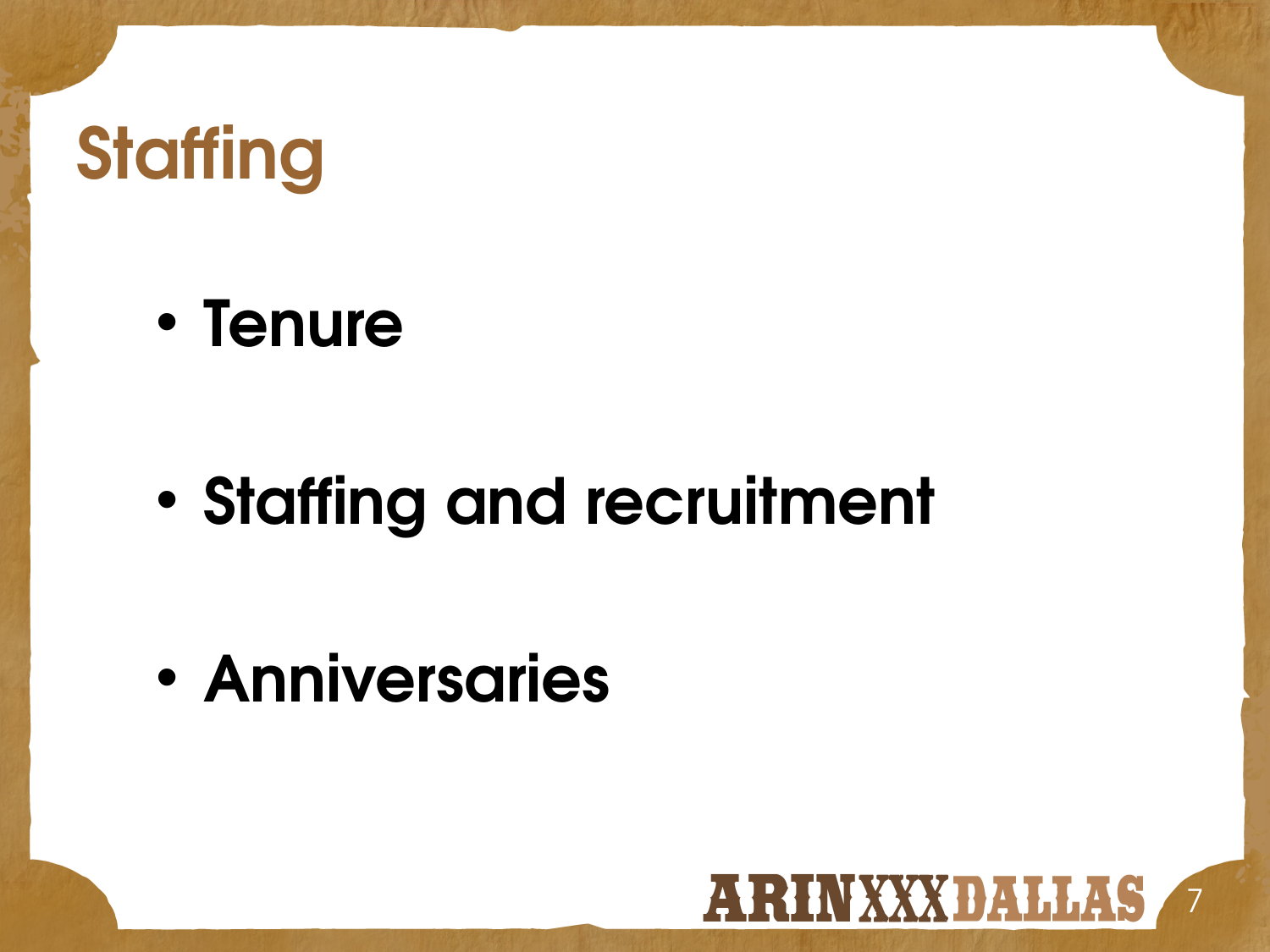

# Staffing

Tenure

Staffing and recruitment

Anniversaries

7